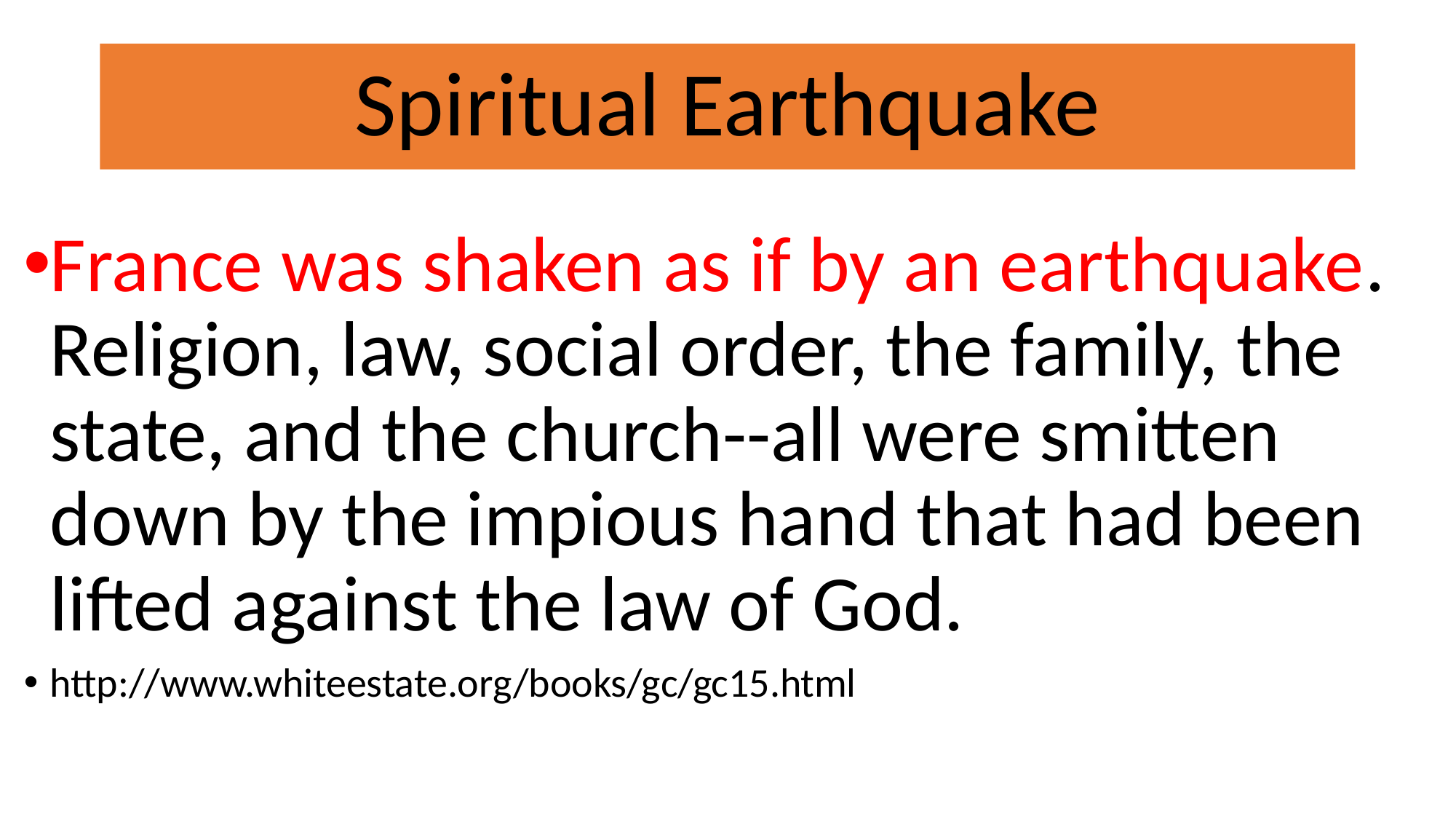

# Spiritual Earthquake
France was shaken as if by an earthquake. Religion, law, social order, the family, the state, and the church--all were smitten down by the impious hand that had been lifted against the law of God.
http://www.whiteestate.org/books/gc/gc15.html